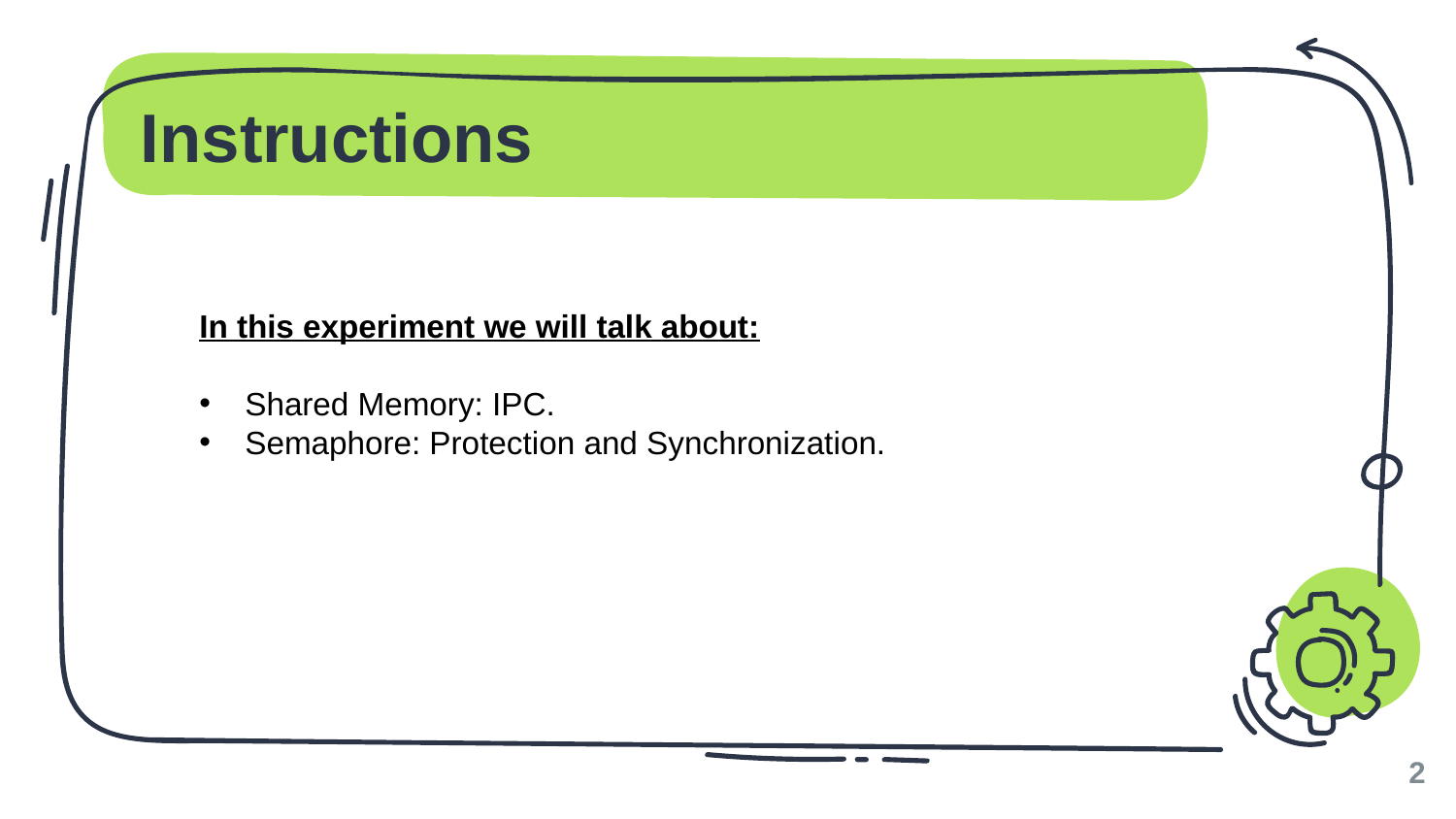

# Instructions
In this experiment we will talk about:

Shared Memory: IPC.
Semaphore: Protection and Synchronization.

2